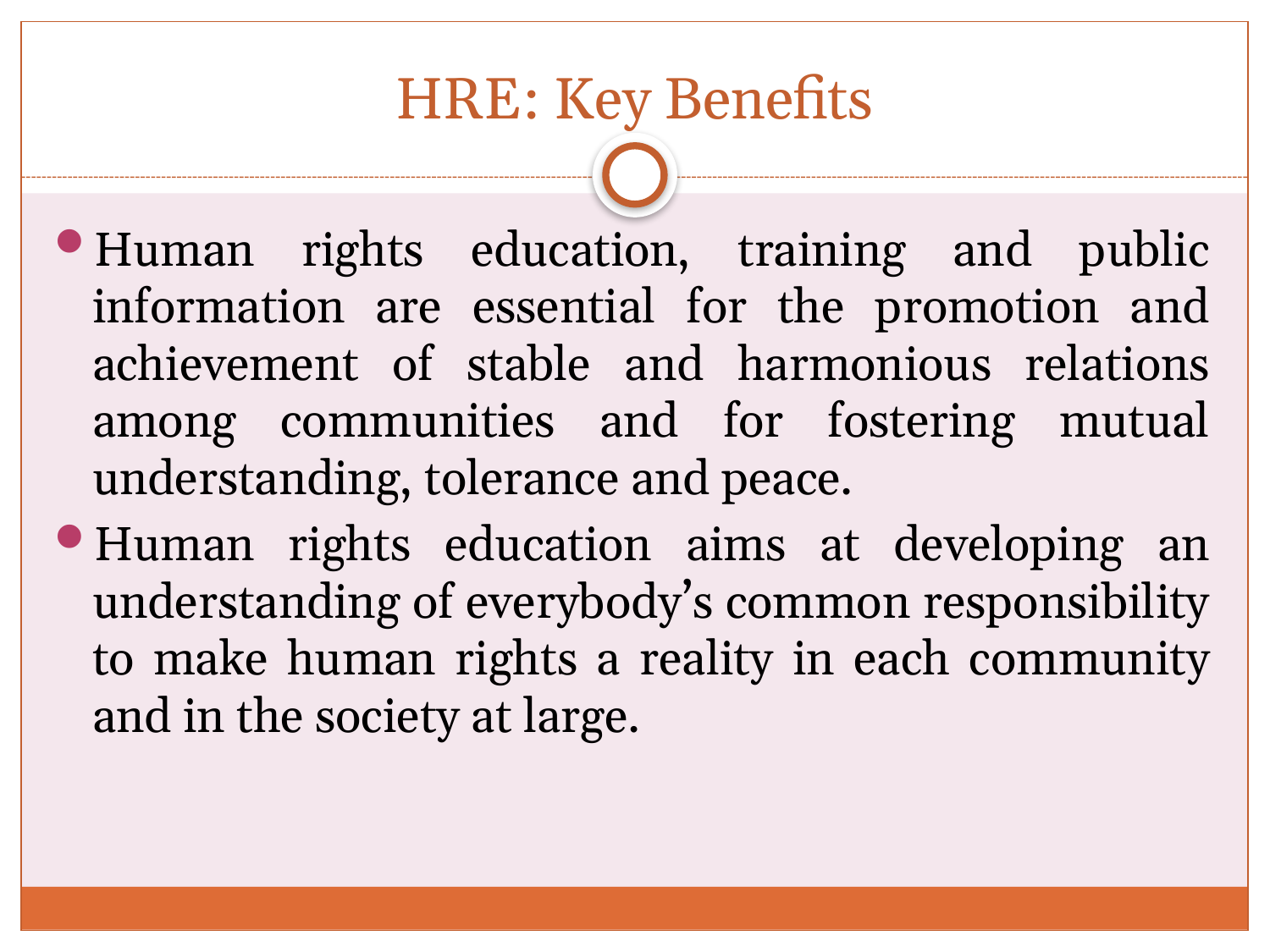

# HRE: Key Benefits
Human rights education, training and public information are essential for the promotion and achievement of stable and harmonious relations among communities and for fostering mutual understanding, tolerance and peace.
Human rights education aims at developing an understanding of everybody’s common responsibility to make human rights a reality in each community and in the society at large.